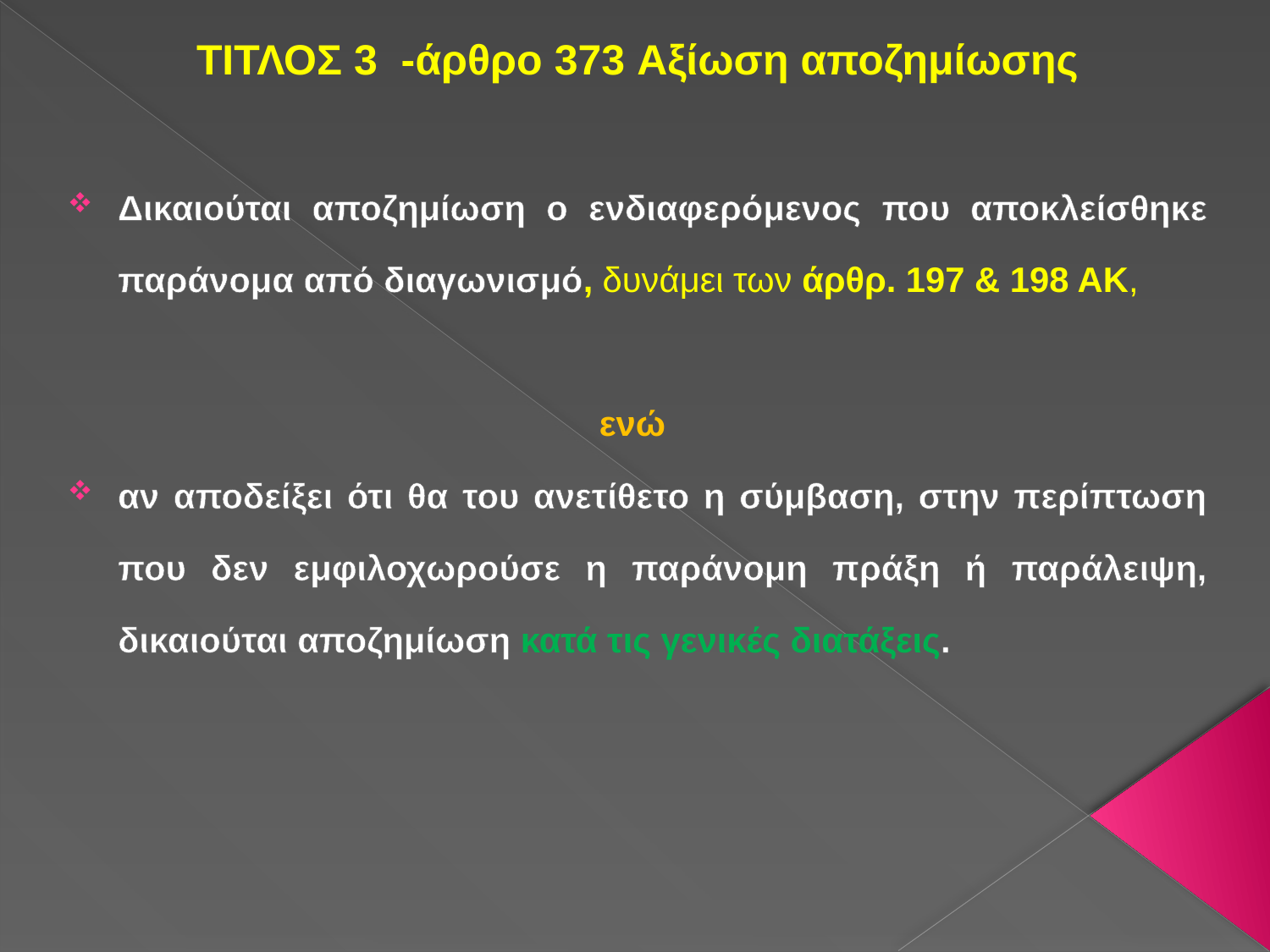

#
ΤΙΤΛΟΣ 3  -άρθρο 373 Αξίωση αποζημίωσης

Δικαιούται αποζημίωση ο ενδιαφερόμενος που αποκλείσθηκε παράνομα από διαγωνισμό, δυνάμει των άρθρ. 197 & 198 ΑΚ,

ενώ
αν αποδείξει ότι θα του ανετίθετο η σύμβαση, στην περίπτωση που δεν εμφιλοχωρούσε η παράνομη πράξη ή παράλειψη, δικαιούται αποζημίωση κατά τις γενικές διατάξεις.